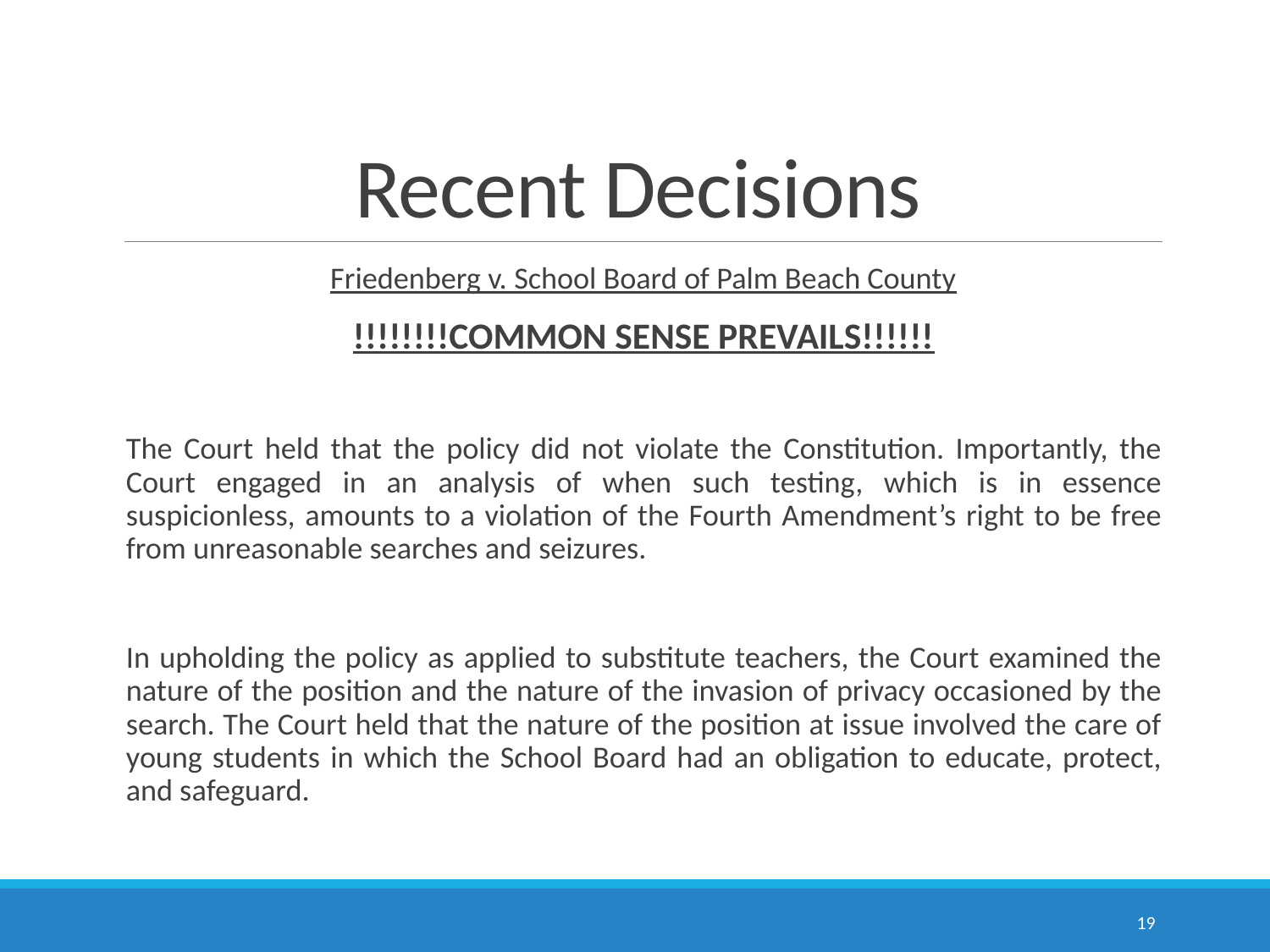

# Recent Decisions
Friedenberg v. School Board of Palm Beach County
!!!!!!!!COMMON SENSE PREVAILS!!!!!!

The Court held that the policy did not violate the Constitution. Importantly, the Court engaged in an analysis of when such testing, which is in essence suspicionless, amounts to a violation of the Fourth Amendment’s right to be free from unreasonable searches and seizures.

In upholding the policy as applied to substitute teachers, the Court examined the nature of the position and the nature of the invasion of privacy occasioned by the search. The Court held that the nature of the position at issue involved the care of young students in which the School Board had an obligation to educate, protect, and safeguard.
19